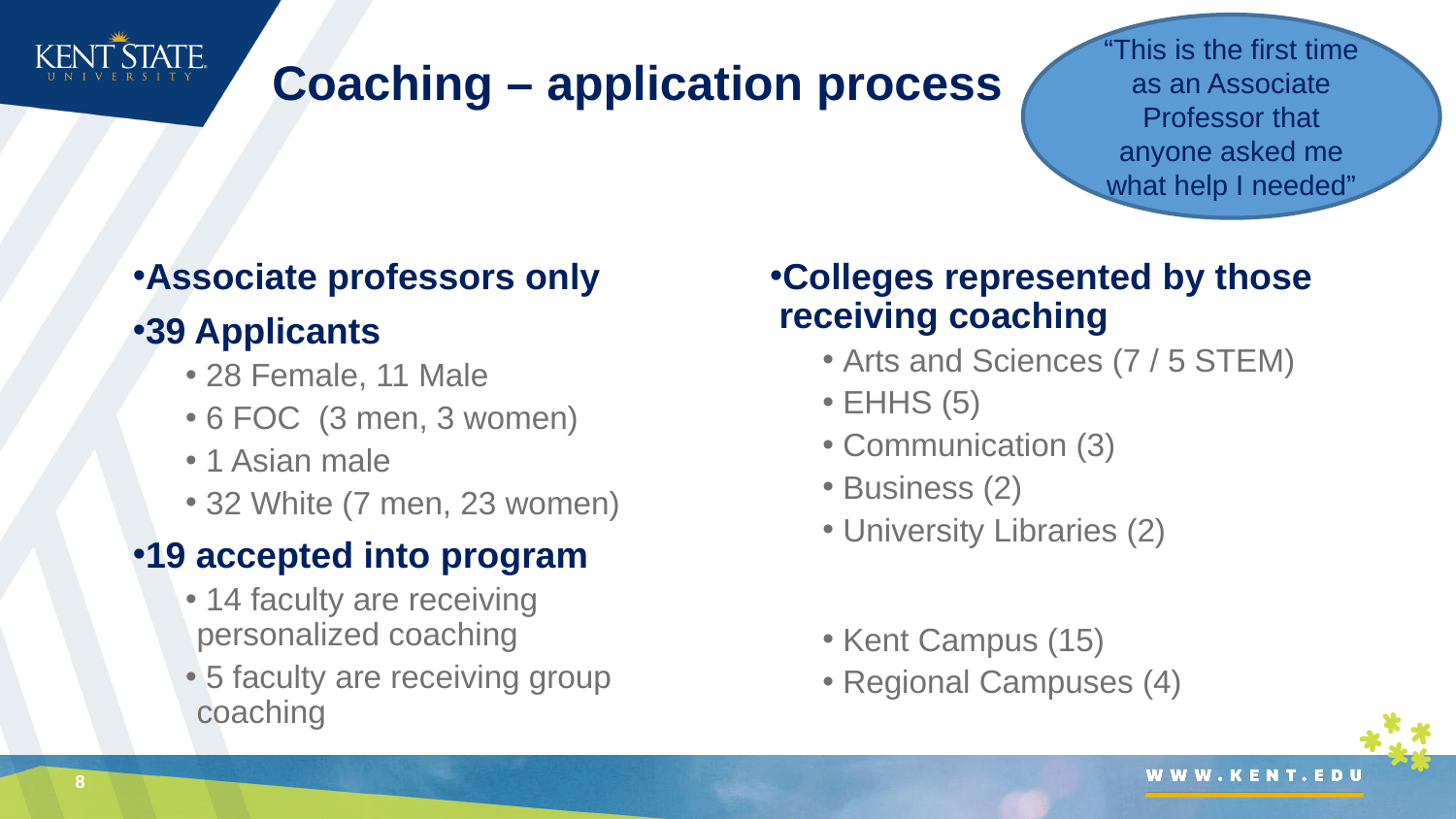

# Coaching – application process
“This is the first time as an Associate Professor that anyone asked me what help I needed”
Associate professors only
39 Applicants
 28 Female, 11 Male
 6 FOC  (3 men, 3 women)
 1 Asian male
 32 White (7 men, 23 women)
19 accepted into program
 14 faculty are receiving  personalized coaching
 5 faculty are receiving group coaching
Colleges represented by those receiving coaching
 Arts and Sciences (7 / 5 STEM)
 EHHS (5)
 Communication (3)
 Business (2)
 University Libraries (2)

 Kent Campus (15)
 Regional Campuses (4)

8